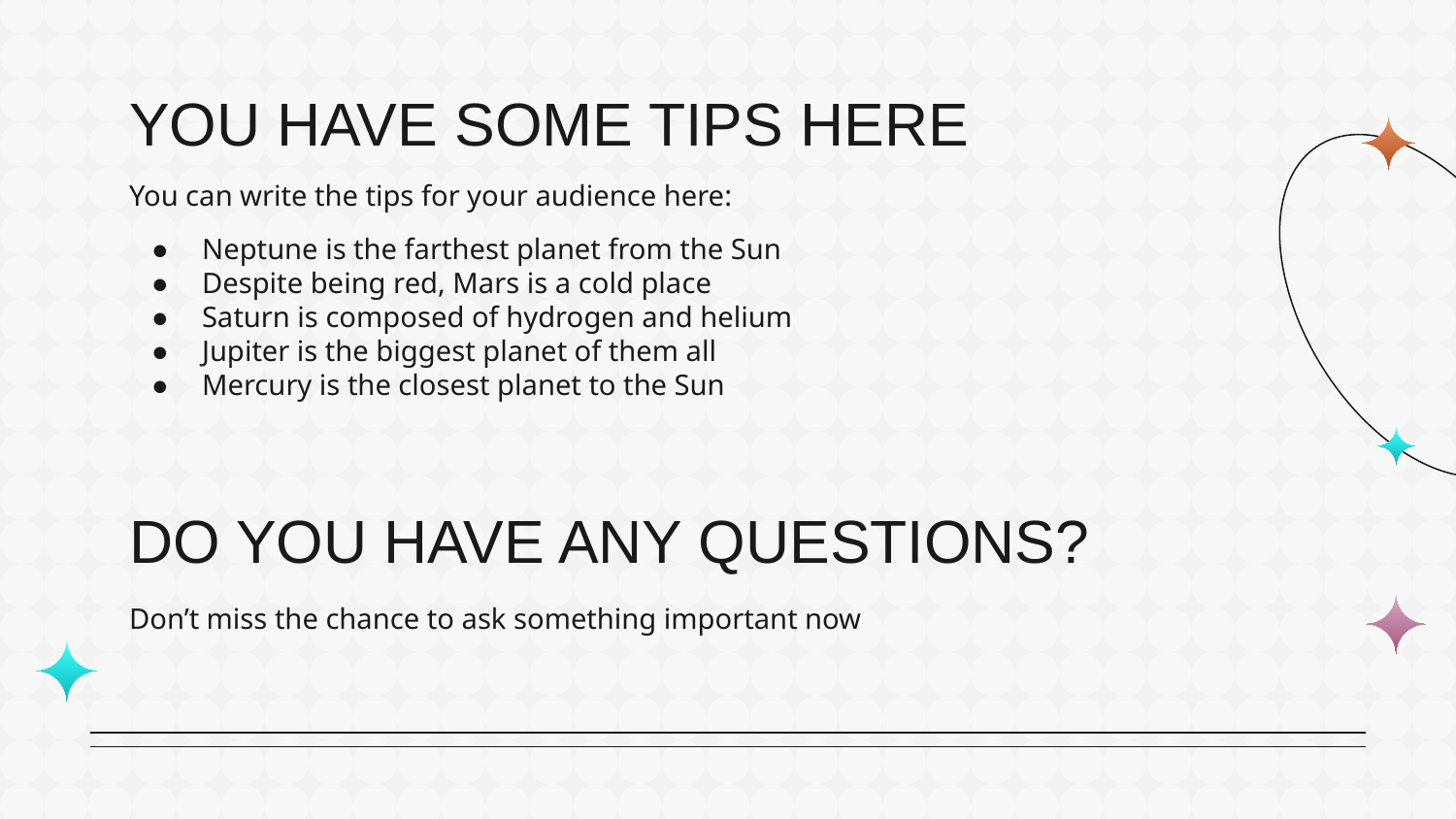

YOU HAVE SOME TIPS HERE
You can write the tips for your audience here:
Neptune is the farthest planet from the Sun
Despite being red, Mars is a cold place
Saturn is composed of hydrogen and helium
Jupiter is the biggest planet of them all
Mercury is the closest planet to the Sun

# DO YOU HAVE ANY QUESTIONS?
Don’t miss the chance to ask something important now